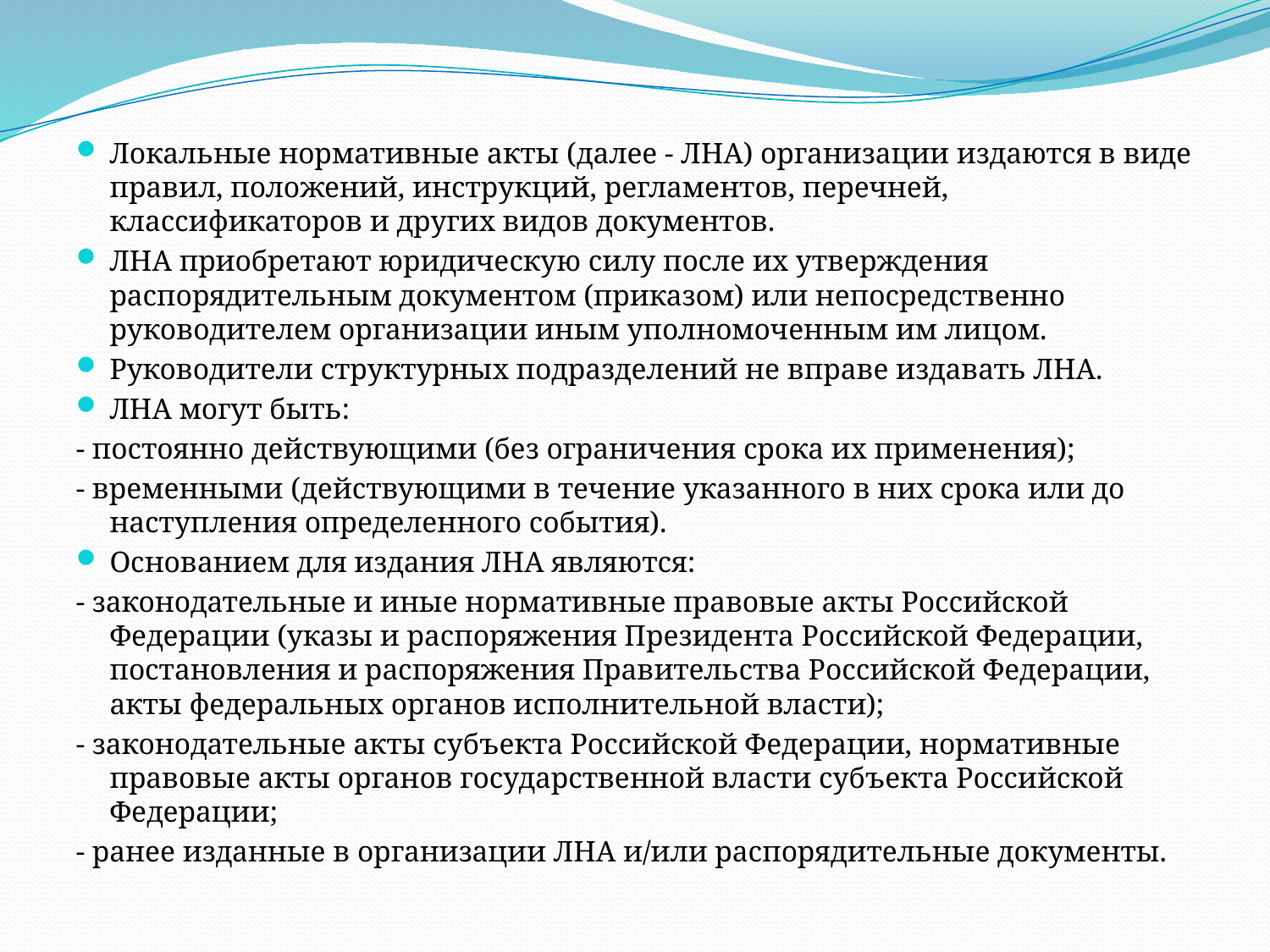

Локальные нормативные акты (далее - ЛНА) организации издаются в виде правил, положений, инструкций, регламентов, перечней, классификаторов и других видов документов.
ЛНА приобретают юридическую силу после их утверждения распорядительным документом (приказом) или непосредственно руководителем организации иным уполномоченным им лицом.
Руководители структурных подразделений не вправе издавать ЛНА.
ЛНА могут быть:
- постоянно действующими (без ограничения срока их применения);
- временными (действующими в течение указанного в них срока или до наступления определенного события).
Основанием для издания ЛНА являются:
- законодательные и иные нормативные правовые акты Российской Федерации (указы и распоряжения Президента Российской Федерации, постановления и распоряжения Правительства Российской Федерации, акты федеральных органов исполнительной власти);
- законодательные акты субъекта Российской Федерации, нормативные правовые акты органов государственной власти субъекта Российской Федерации;
- ранее изданные в организации ЛНА и/или распорядительные документы.